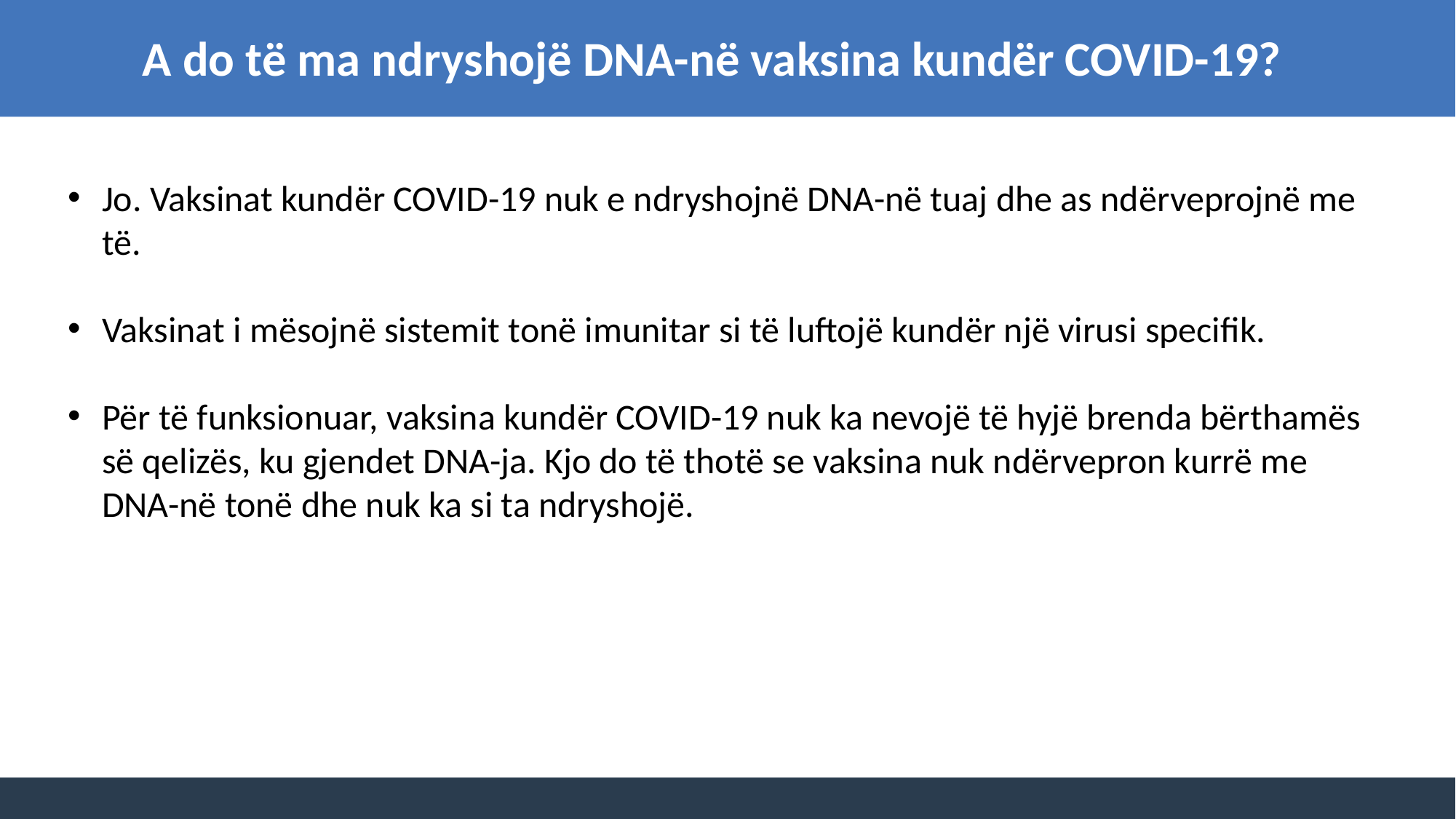

A do të ma ndryshojë DNA-në vaksina kundër COVID-19?
Jo. Vaksinat kundër COVID-19 nuk e ndryshojnë DNA-në tuaj dhe as ndërveprojnë me të.

Vaksinat i mësojnë sistemit tonë imunitar si të luftojë kundër një virusi specifik.

Për të funksionuar, vaksina kundër COVID-19 nuk ka nevojë të hyjë brenda bërthamës së qelizës, ku gjendet DNA-ja. Kjo do të thotë se vaksina nuk ndërvepron kurrë me DNA-në tonë dhe nuk ka si ta ndryshojë.